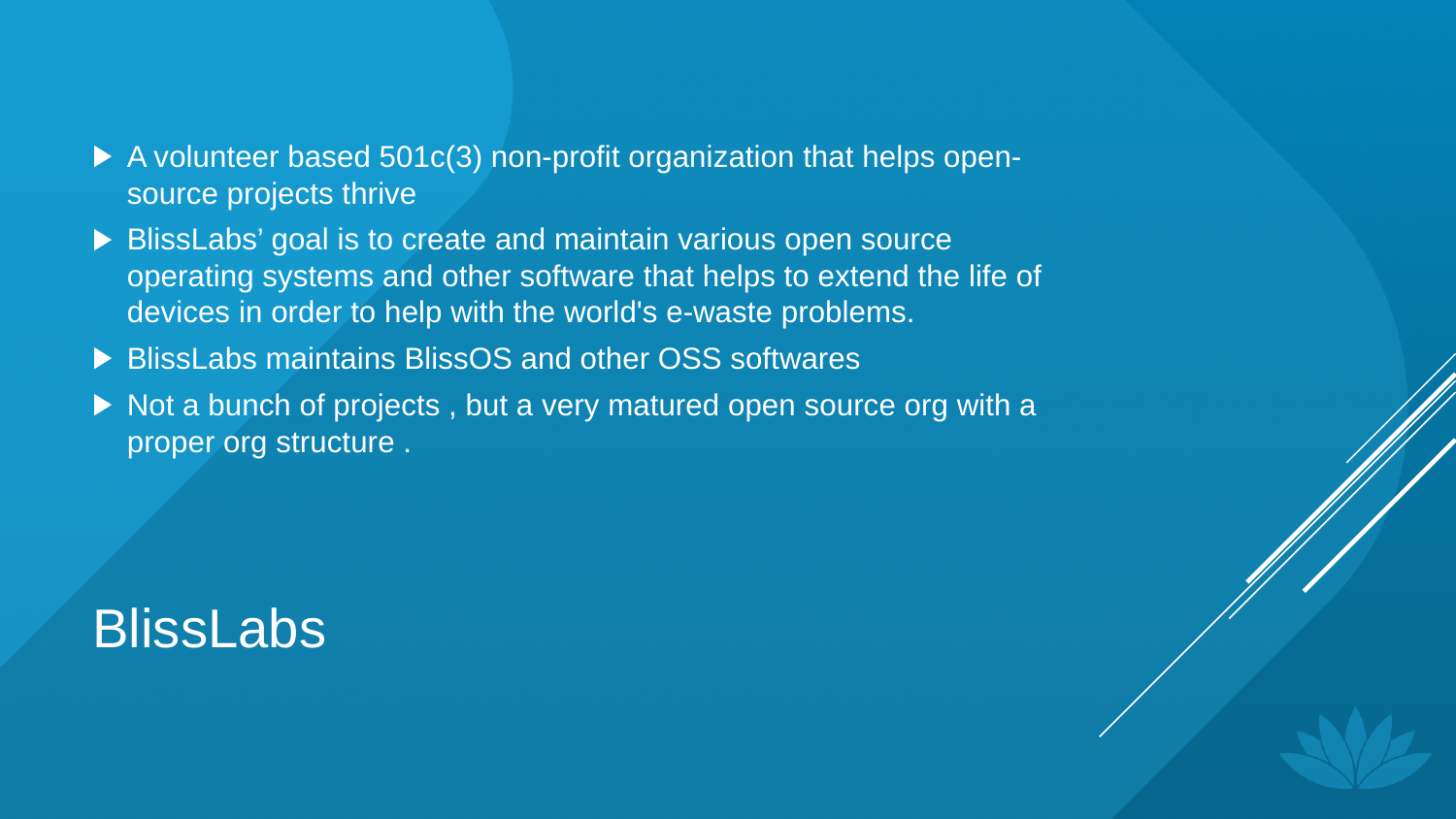

A volunteer based 501c(3) non-profit organization that helps open-source projects thrive
BlissLabs’ goal is to create and maintain various open source operating systems and other software that helps to extend the life of devices in order to help with the world's e-waste problems.
BlissLabs maintains BlissOS and other OSS softwares
Not a bunch of projects , but a very matured open source org with a proper org structure .
# BlissLabs